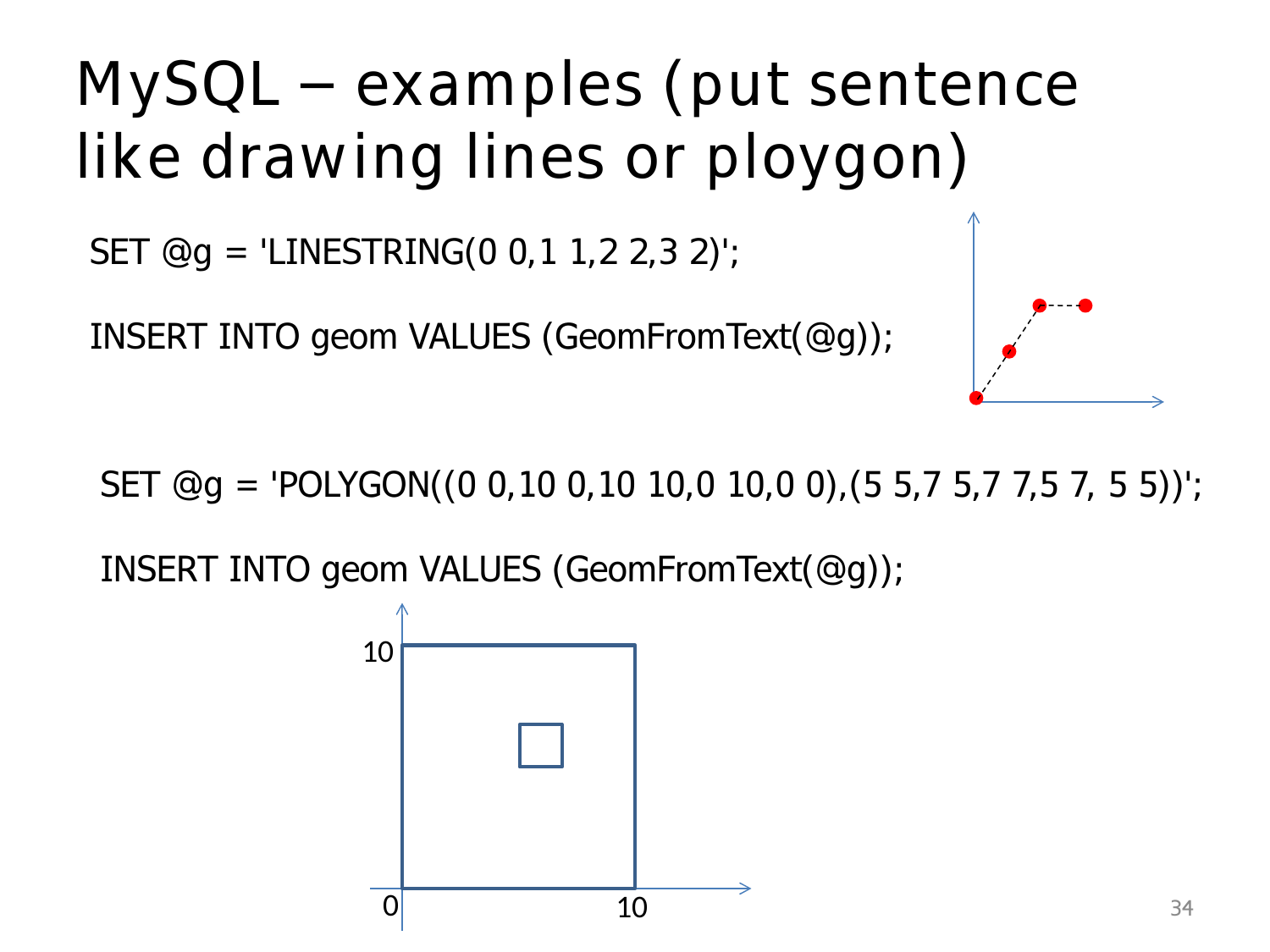

# MySQL – examples (put sentence like drawing lines or ploygon)
SET @g = 'LINESTRING(0 0,1 1,2 2,3 2)';

INSERT INTO geom VALUES (GeomFromText(@g));

SET @g = 'POLYGON((0 0,10 0,10 10,0 10,0 0),(5 5,7 5,7 7,5 7, 5 5))';

INSERT INTO geom VALUES (GeomFromText(@g));
10

0
10
34